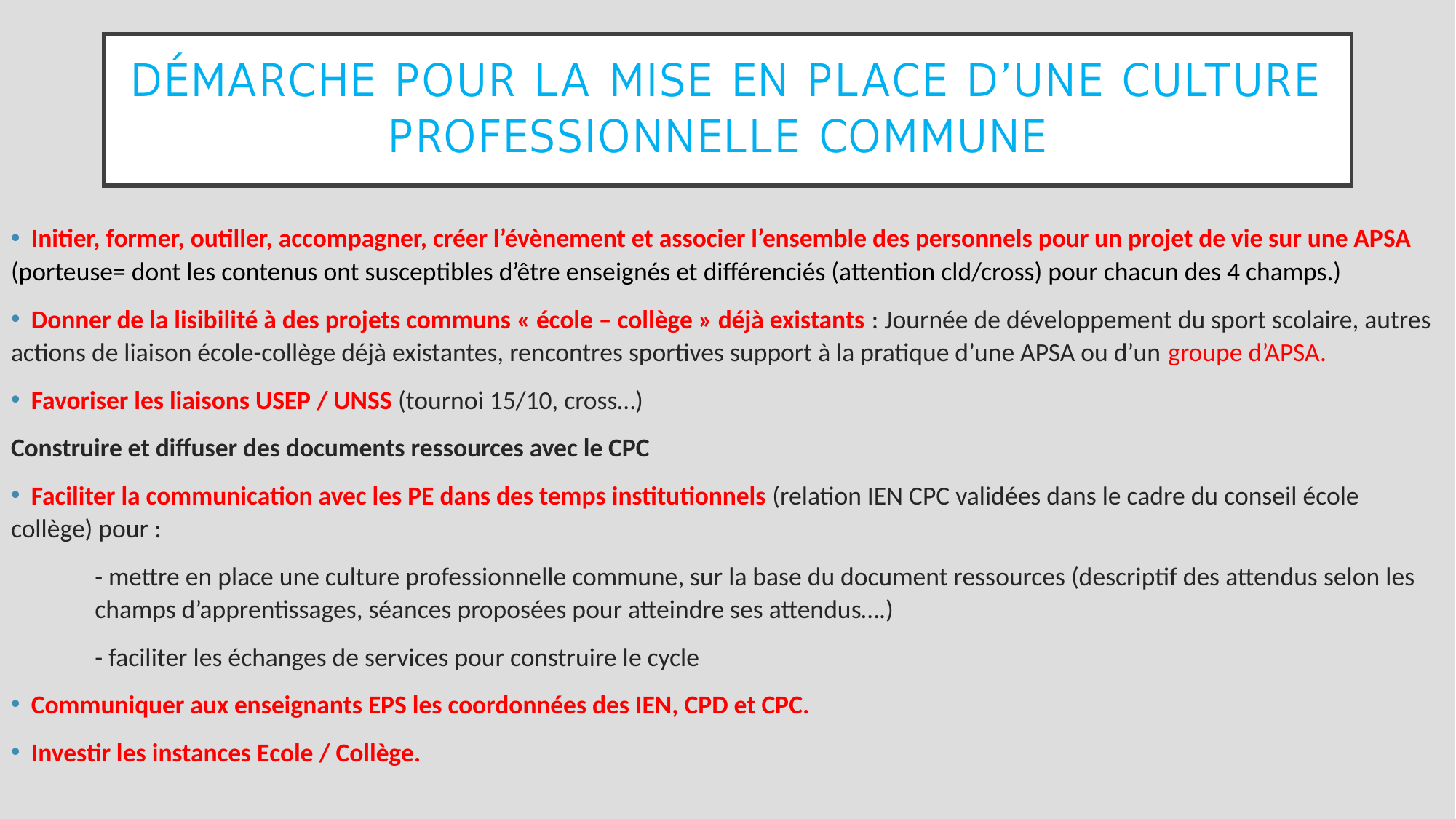

# Démarche pour la mise en place d’UNE CULTURE PROFESSIONNELLE COMMUNE
  Initier, former, outiller, accompagner, créer l’évènement et associer l’ensemble des personnels pour un projet de vie sur une APSA (porteuse= dont les contenus ont susceptibles d’être enseignés et différenciés (attention cld/cross) pour chacun des 4 champs.)
  Donner de la lisibilité à des projets communs « école – collège » déjà existants : Journée de développement du sport scolaire, autres actions de liaison école-collège déjà existantes, rencontres sportives support à la pratique d’une APSA ou d’un groupe d’APSA.
  Favoriser les liaisons USEP / UNSS (tournoi 15/10, cross…)
Construire et diffuser des documents ressources avec le CPC
  Faciliter la communication avec les PE dans des temps institutionnels (relation IEN CPC validées dans le cadre du conseil école collège) pour :
	- mettre en place une culture professionnelle commune, sur la base du document ressources (descriptif des attendus selon les   champs d’apprentissages, séances proposées pour atteindre ses attendus….)
	- faciliter les échanges de services pour construire le cycle
  Communiquer aux enseignants EPS les coordonnées des IEN, CPD et CPC.
  Investir les instances Ecole / Collège.